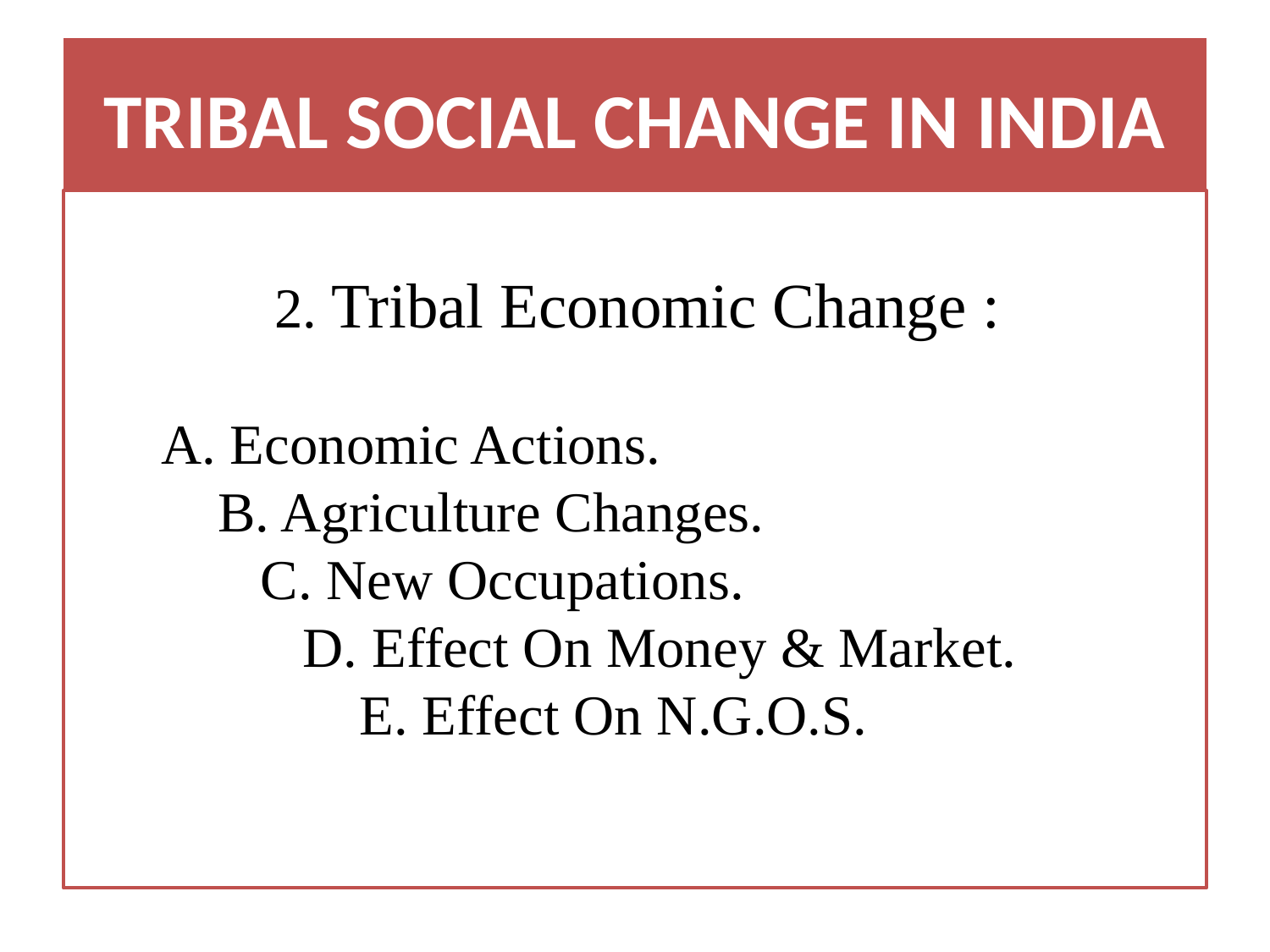

# TRIBAL SOCIAL CHANGE IN INDIA

              2. Tribal Economic Change :

      A. Economic Actions.
          B. Agriculture Changes.
             C. New Occupations.
                D. Effect On Money & Market.
                    E. Effect On N.G.O.S.